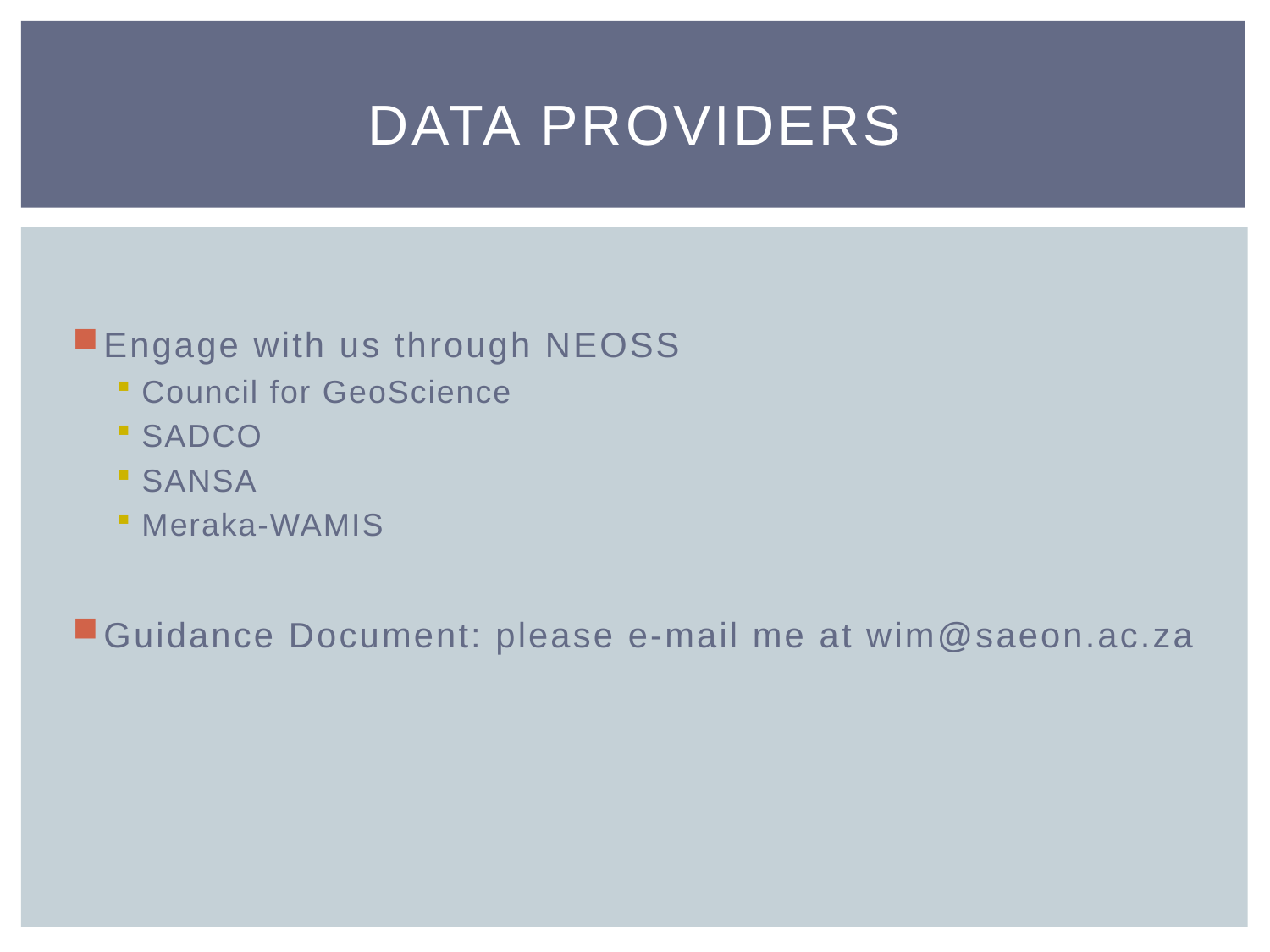

# Data Providers
Engage with us through NEOSS
Council for GeoScience
SADCO
SANSA
Meraka-WAMIS

Guidance Document: please e-mail me at wim@saeon.ac.za